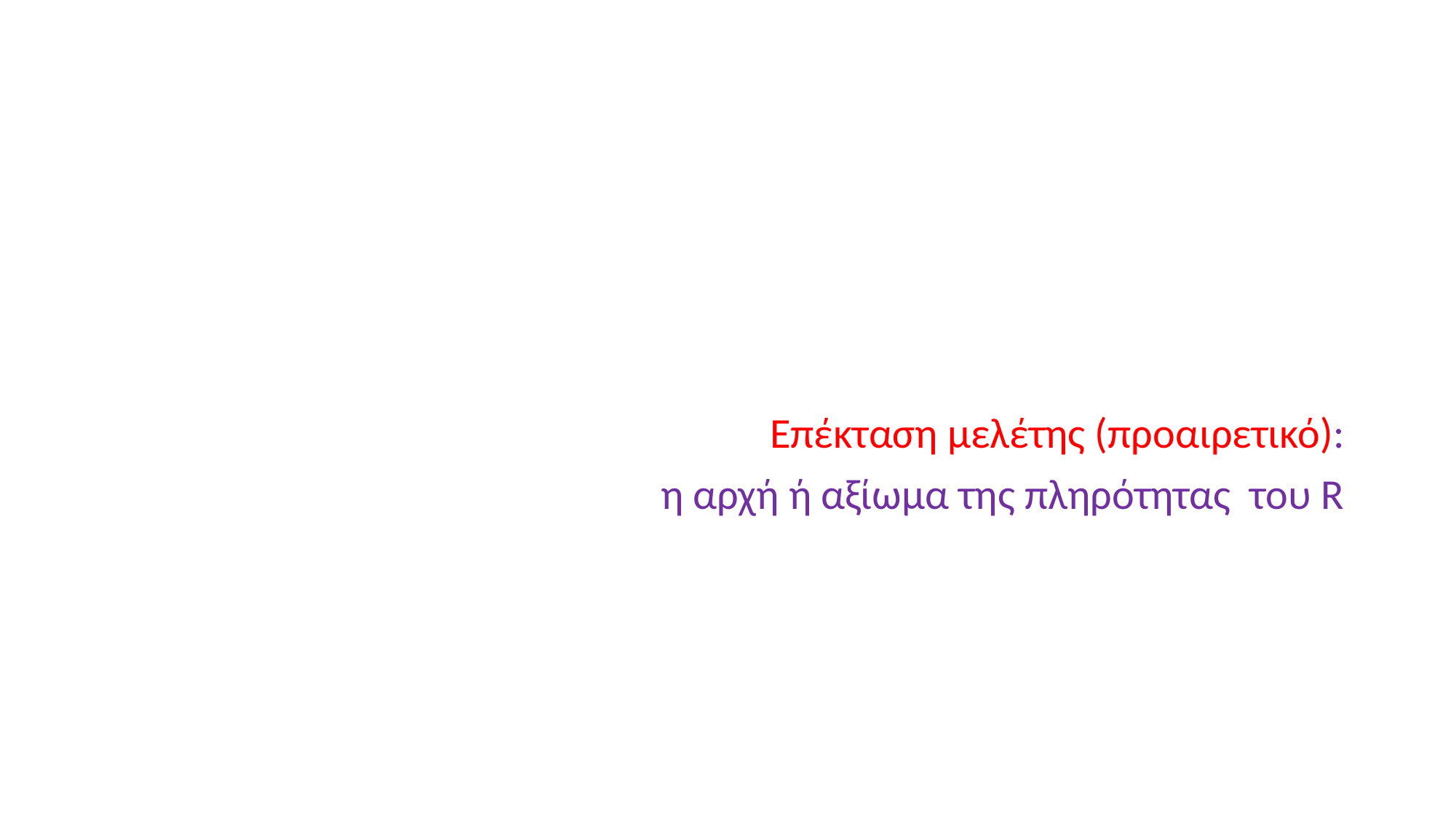

#

Επέκταση μελέτης (προαιρετικό):
 η αρχή ή αξίωμα της πληρότητας  του R